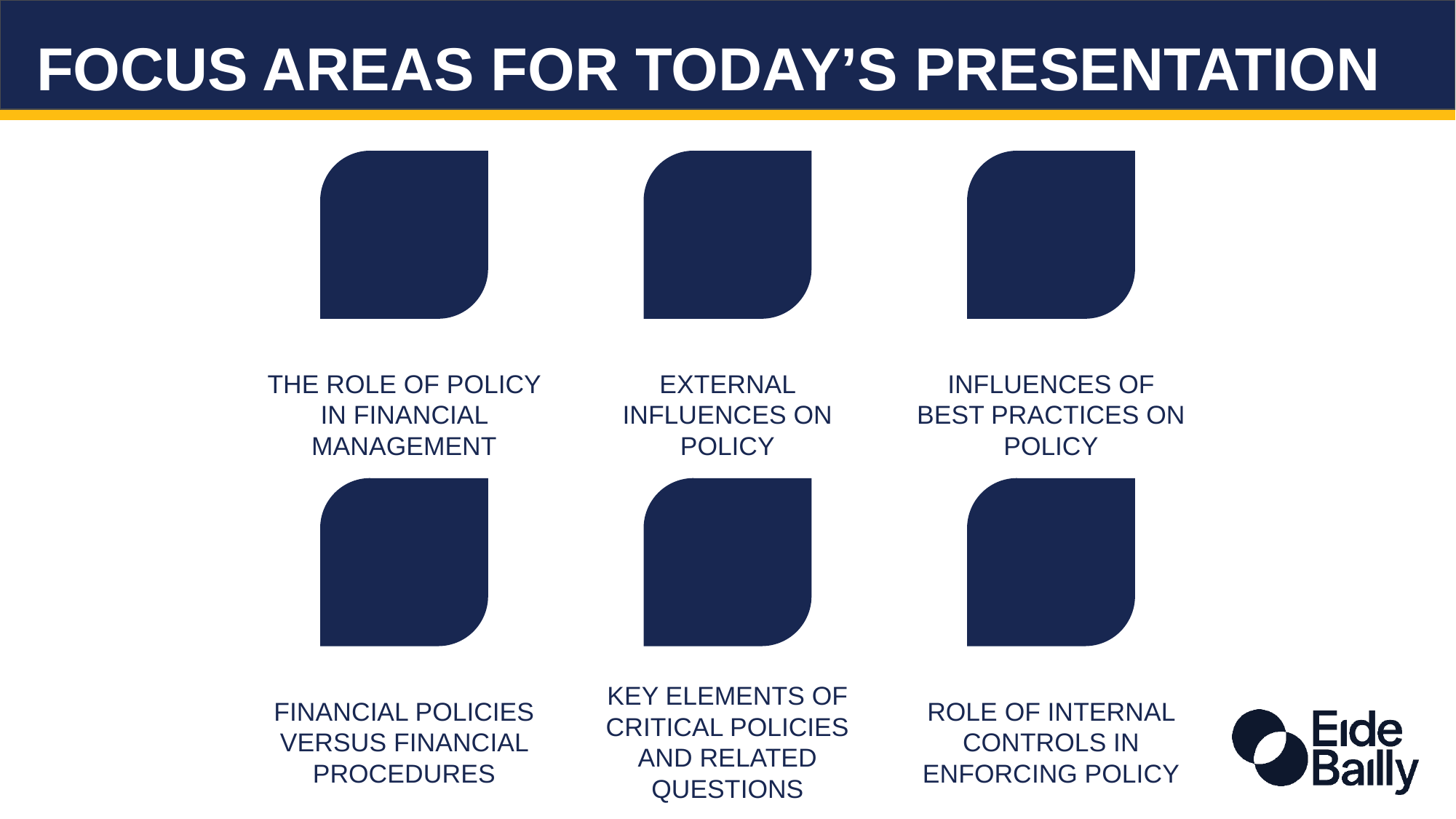

# Focus Areas for Today’s presentation
The Role of Policy in Financial Management
External Influences on Policy
Influences of Best Practices on Policy
Financial Policies Versus Financial Procedures
Key Elements of Critical Policies and Related Questions
Role of Internal Controls in Enforcing Policy